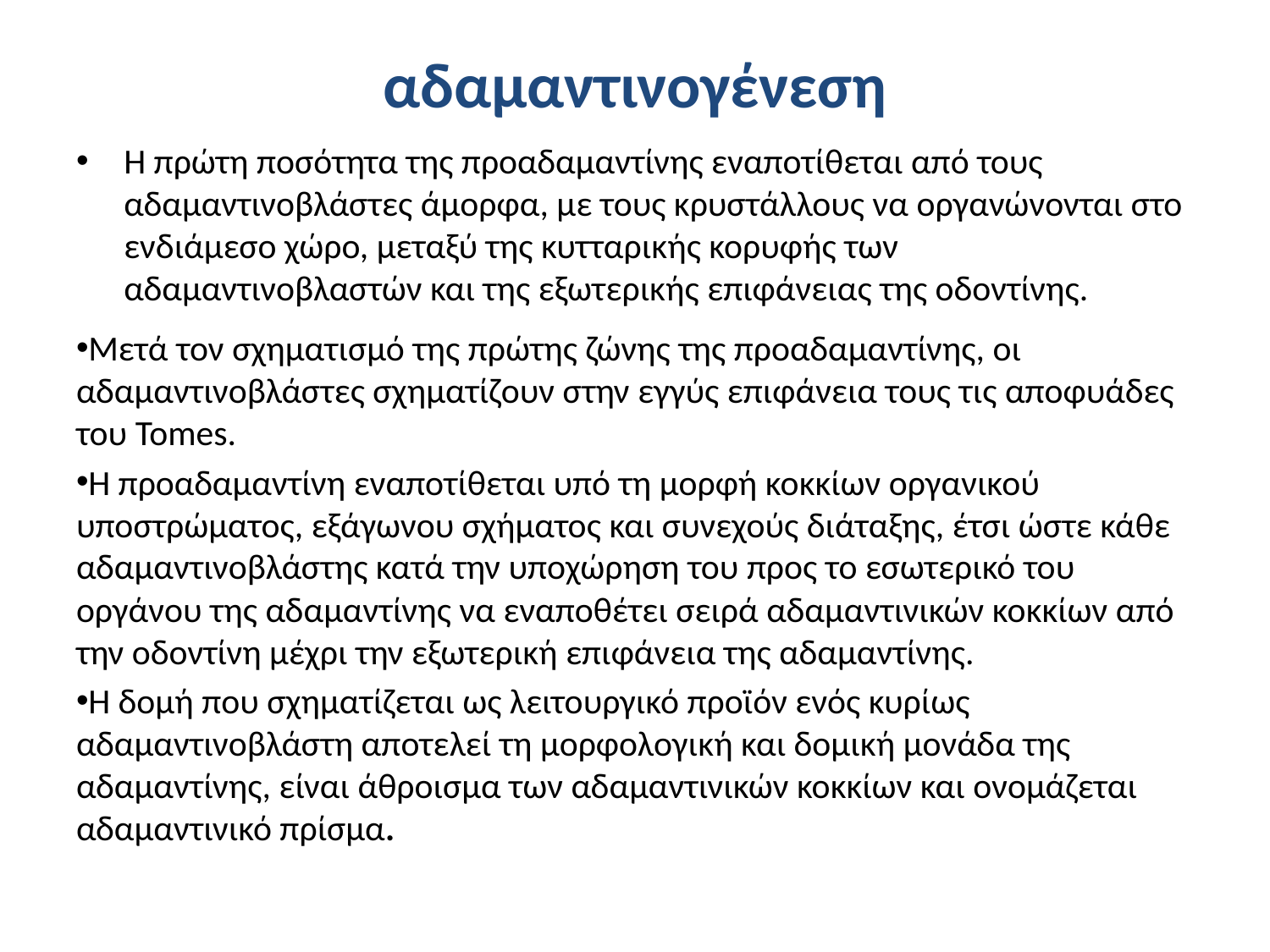

# αδαμαντινογένεση
Η πρώτη ποσότητα της προαδαμαντίνης εναποτίθεται από τους αδαμαντινοβλάστες άμορφα, με τους κρυστάλλους να οργανώνονται στο ενδιάμεσο χώρο, μεταξύ της κυτταρικής κορυφής των αδαμαντινοβλαστών και της εξωτερικής επιφάνειας της οδοντίνης.
Μετά τον σχηματισμό της πρώτης ζώνης της προαδαμαντίνης, οι αδαμαντινοβλάστες σχηματίζουν στην εγγύς επιφάνεια τους τις αποφυάδες του Tomes.
Η προαδαμαντίνη εναποτίθεται υπό τη μορφή κοκκίων οργανικού υποστρώματος, εξάγωνου σχήματος και συνεχούς διάταξης, έτσι ώστε κάθε αδαμαντινοβλάστης κατά την υποχώρηση του προς το εσωτερικό του οργάνου της αδαμαντίνης να εναποθέτει σειρά αδαμαντινικών κοκκίων από την οδοντίνη μέχρι την εξωτερική επιφάνεια της αδαμαντίνης.
Η δομή που σχηματίζεται ως λειτουργικό προϊόν ενός κυρίως αδαμαντινοβλάστη αποτελεί τη μορφολογική και δομική μονάδα της αδαμαντίνης, είναι άθροισμα των αδαμαντινικών κοκκίων και ονομάζεται αδαμαντινικό πρίσμα.